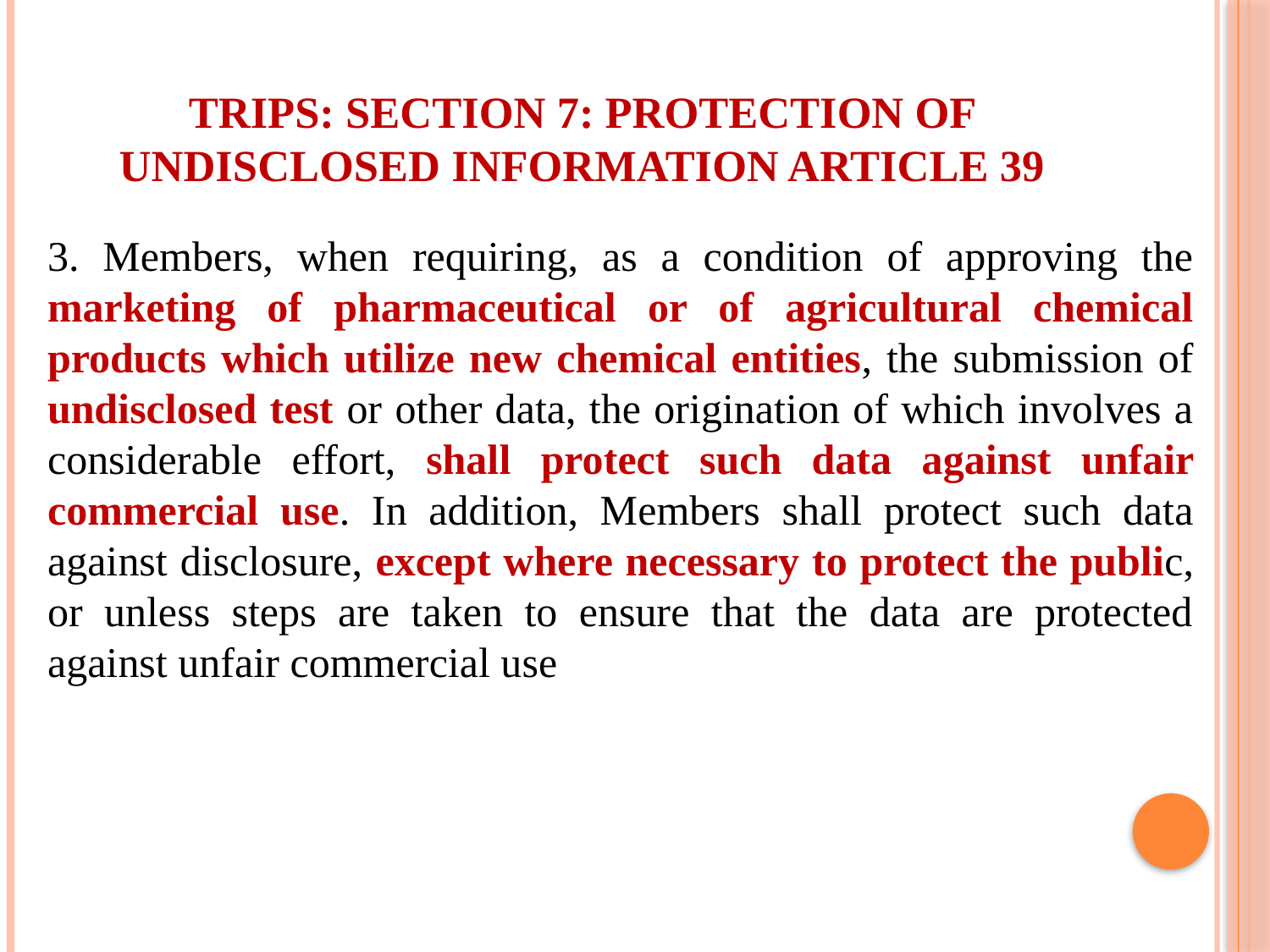

# TRIPs: SECTION 7: PROTECTION OF UNDISCLOSED INFORMATION Article 39
3. Members, when requiring, as a condition of approving the marketing of pharmaceutical or of agricultural chemical products which utilize new chemical entities, the submission of undisclosed test or other data, the origination of which involves a considerable effort, shall protect such data against unfair commercial use. In addition, Members shall protect such data against disclosure, except where necessary to protect the public, or unless steps are taken to ensure that the data are protected against unfair commercial use